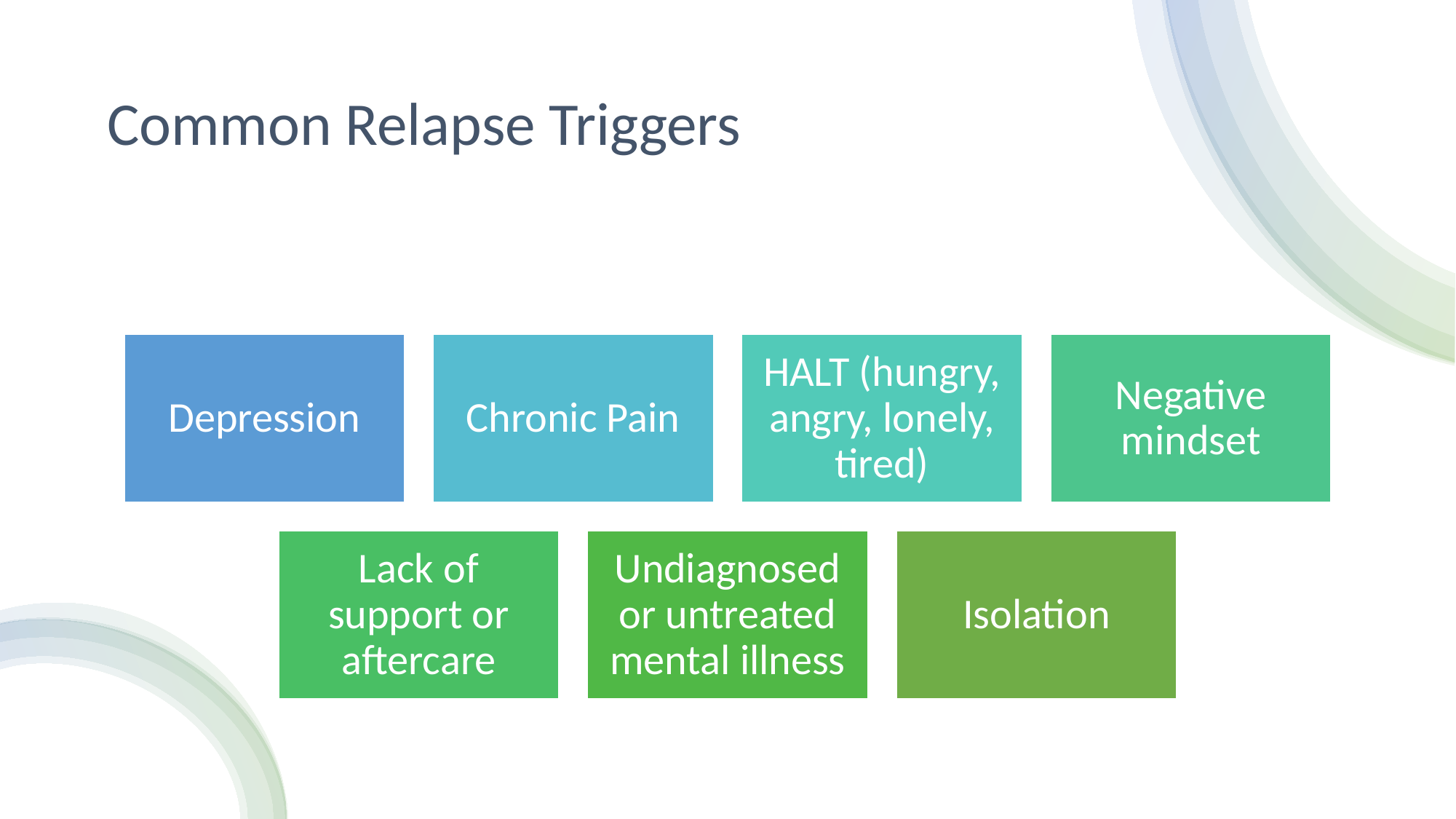

# Common Relapse Triggers
Depression
Chronic Pain
HALT (hungry, angry, lonely, tired)
Negative mindset
Lack of support or aftercare
Undiagnosed or untreated mental illness
Isolation